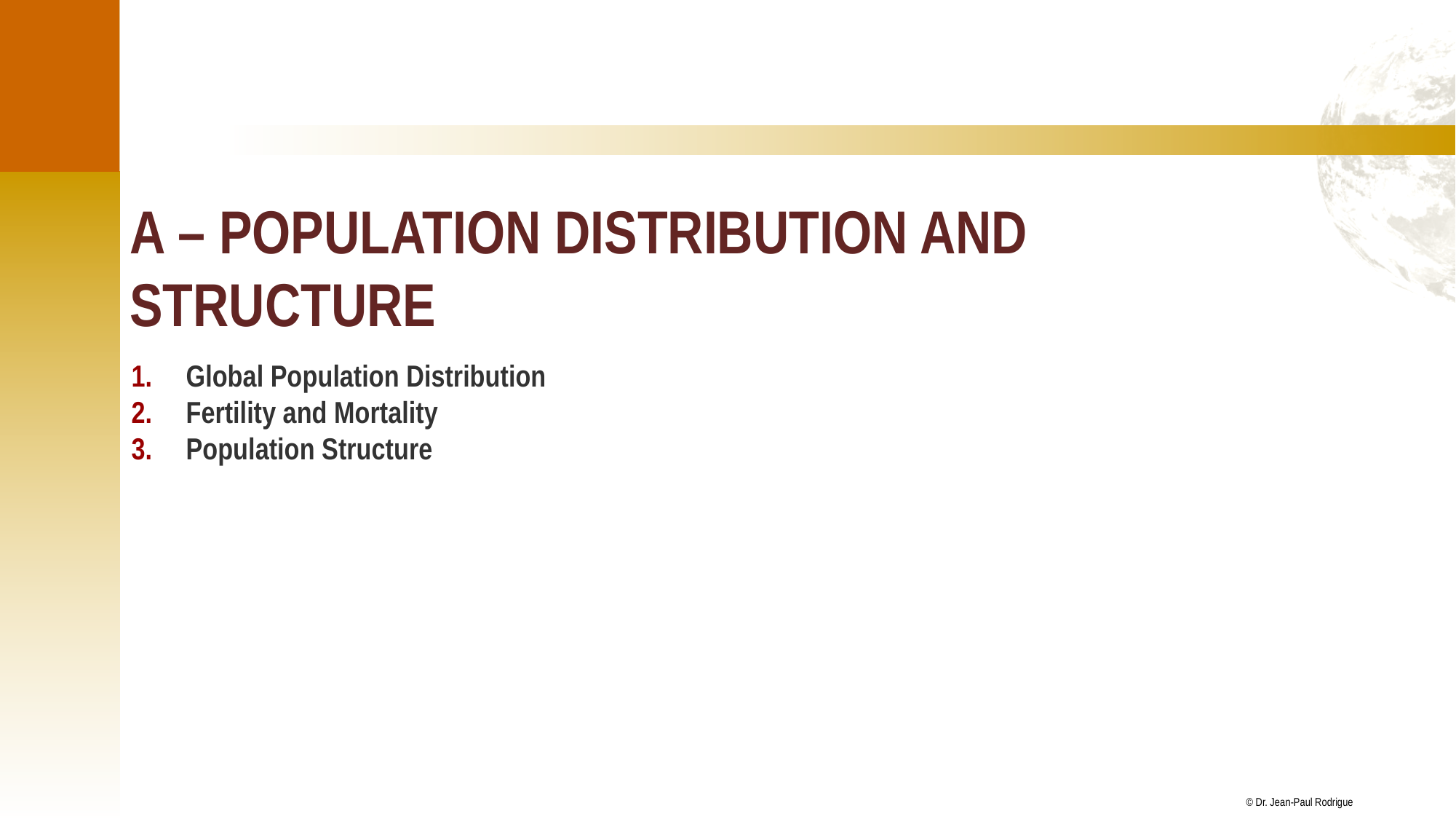

# A – Population Distribution and Structure
Global Population Distribution
Fertility and Mortality
Population Structure